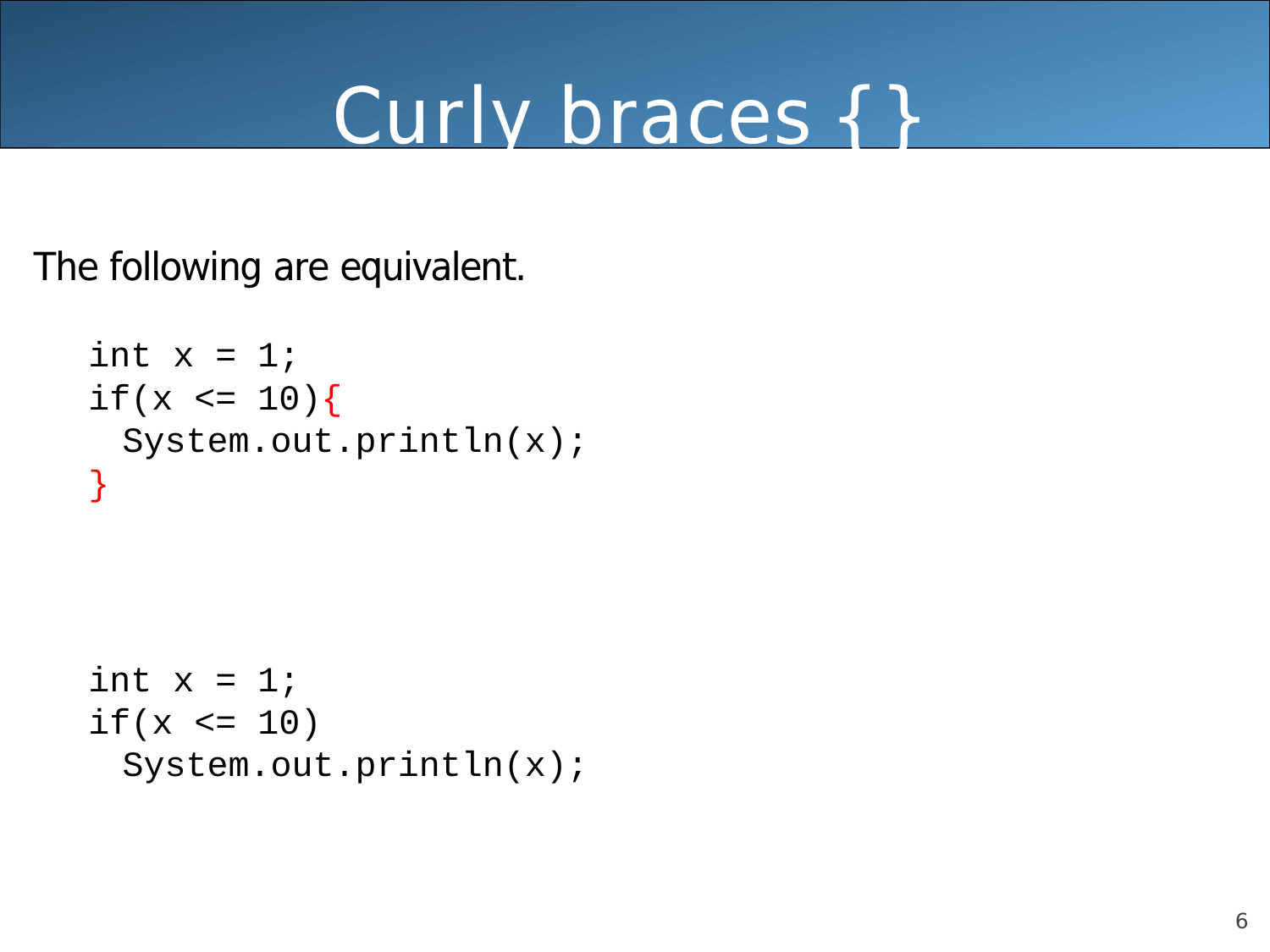

# Curly braces {}

The following are equivalent.

int x = 1;
if(x <= 10){
	System.out.println(x);
}

int x = 1;
if(x <= 10)
	System.out.println(x);